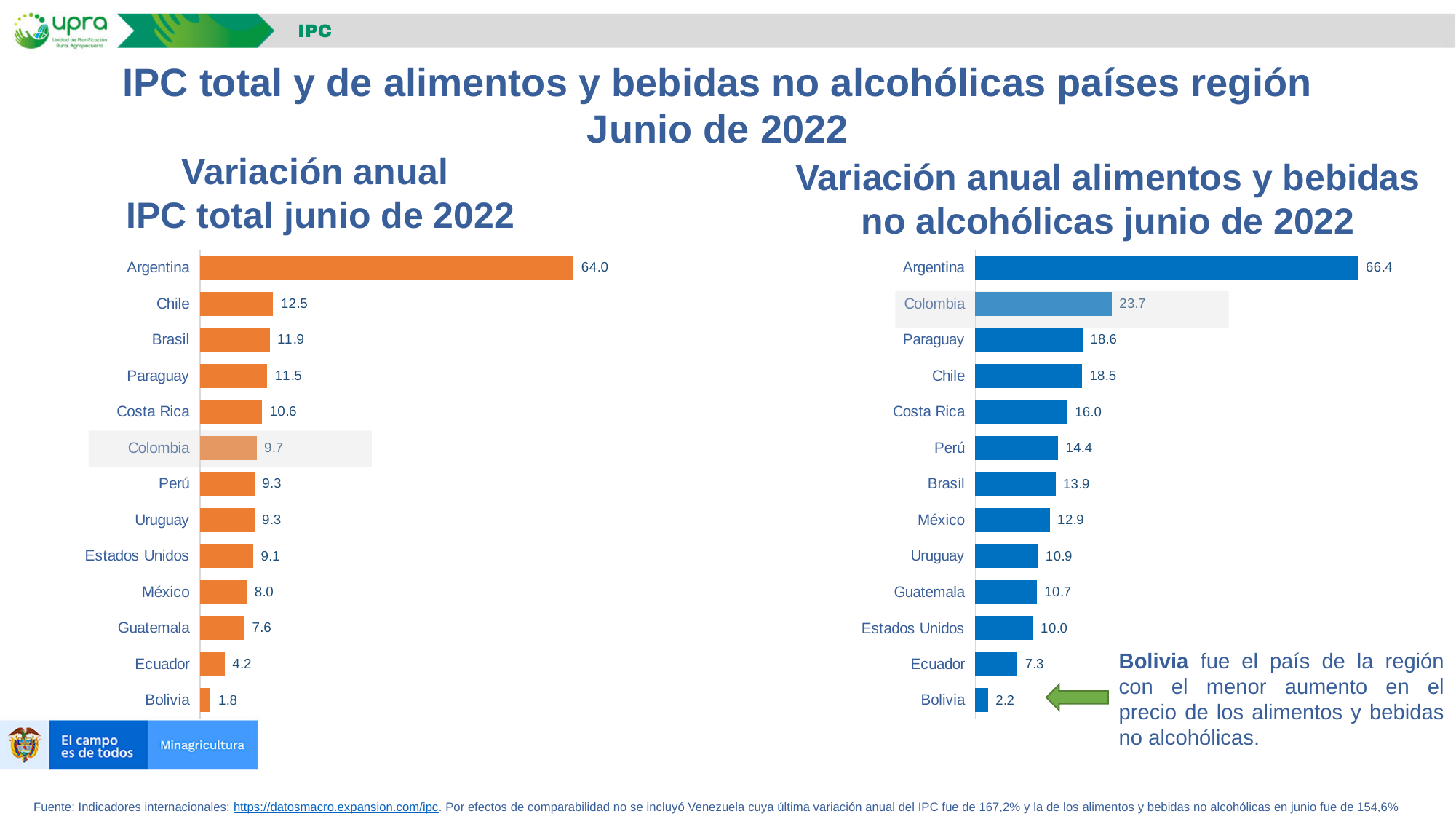

IPC
IPC total y de alimentos y bebidas no alcohólicas países región
Junio de 2022
Variación anual
IPC total junio de 2022
Variación anual alimentos y bebidas no alcohólicas junio de 2022

### Chart

| Category | IPC |
|---|---|
| Bolivia | 1.8 |
| Ecuador | 4.2 |
| Guatemala | 7.6 |
| México | 8.0 |
| Estados Unidos | 9.1 |
| Uruguay | 9.29 |
| Perú | 9.32 |
| Colombia | 9.67 |
| Costa Rica | 10.6 |
| Paraguay | 11.5 |
| Brasil | 11.9 |
| Chile | 12.5 |
| Argentina | 64.0 |

### Chart

| Category | IPC alimentos |
|---|---|
| Bolivia | 2.2 |
| Ecuador | 7.3 |
| Estados Unidos | 10.0 |
| Guatemala | 10.7 |
| Uruguay | 10.85 |
| México | 12.9 |
| Brasil | 13.9 |
| Perú | 14.36 |
| Costa Rica | 15.95 |
| Chile | 18.5 |
| Paraguay | 18.6 |
| Colombia | 23.65 |
| Argentina | 66.4 |
Bolivia fue el país de la región con el menor aumento en el precio de los alimentos y bebidas no alcohólicas.

Fuente: Indicadores internacionales: https://datosmacro.expansion.com/ipc. Por efectos de comparabilidad no se incluyó Venezuela cuya última variación anual del IPC fue de 167,2% y la de los alimentos y bebidas no alcohólicas en junio fue de 154,6%